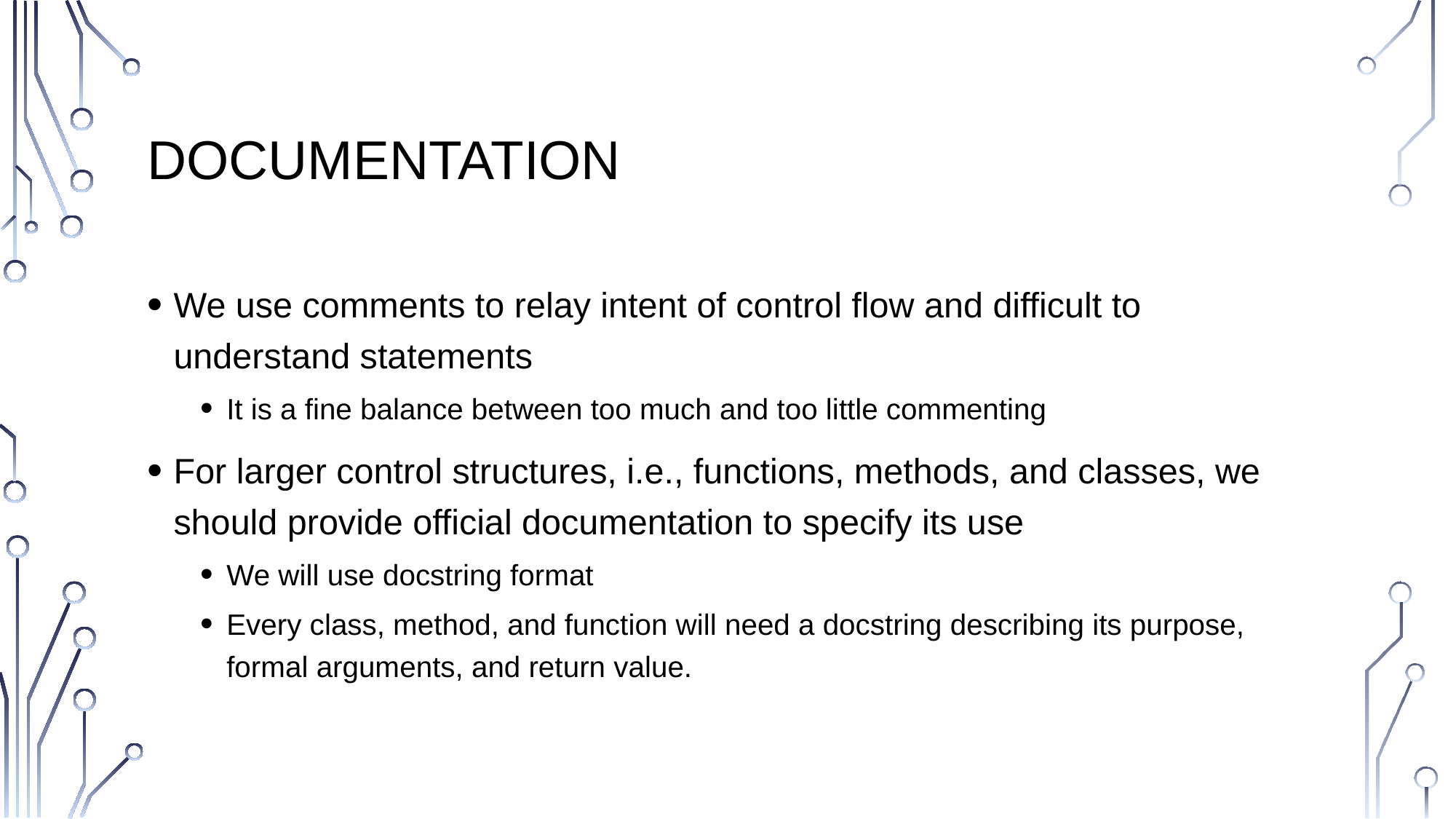

# Documentation
We use comments to relay intent of control flow and difficult to understand statements
It is a fine balance between too much and too little commenting
For larger control structures, i.e., functions, methods, and classes, we should provide official documentation to specify its use
We will use docstring format
Every class, method, and function will need a docstring describing its purpose, formal arguments, and return value.